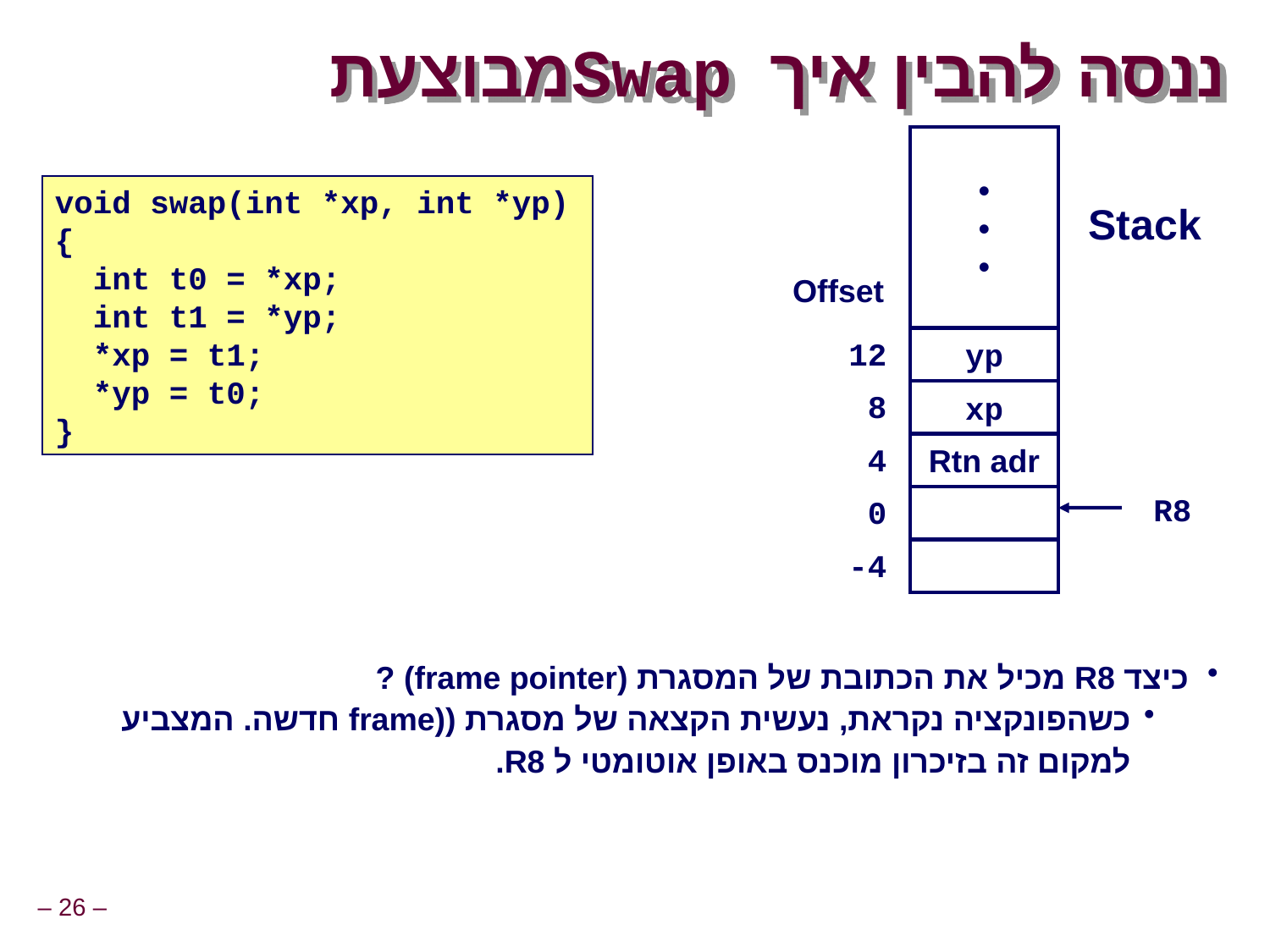

# ננסה להבין איך  Swapמבוצעת
•
•
•
Offset
12
yp
 8
xp
 4
Rtn adr
R8
 0

-4

void swap(int *xp, int *yp)
{
  int t0 = *xp;
  int t1 = *yp;
  *xp = t1;
  *yp = t0;
}
Stack
כיצד R8 מכיל את הכתובת של המסגרת (frame pointer) ?
כשהפונקציה נקראת, נעשית הקצאה של מסגרת ((frame חדשה. המצביע למקום זה בזיכרון מוכנס באופן אוטומטי ל R8.